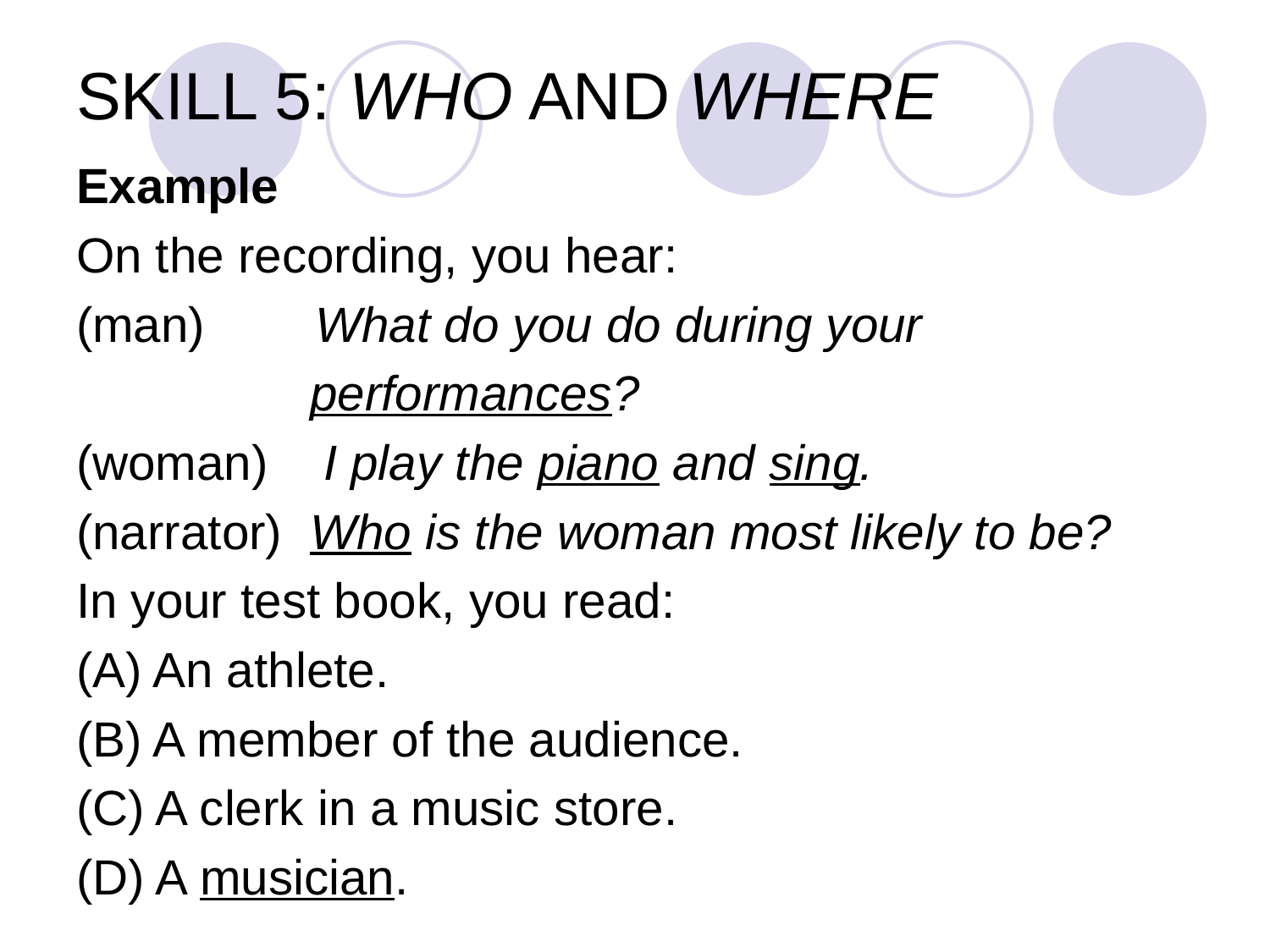

# SKILL 5: WHO AND WHERE
Example
On the recording, you hear:
(man)        What do you do during your
                 performances?
(woman)    I play the piano and sing.
(narrator)  Who is the woman most likely to be?
In your test book, you read:
(A) An athlete.
(B) A member of the audience.
(C) A clerk in a music store.
(D) A musician.